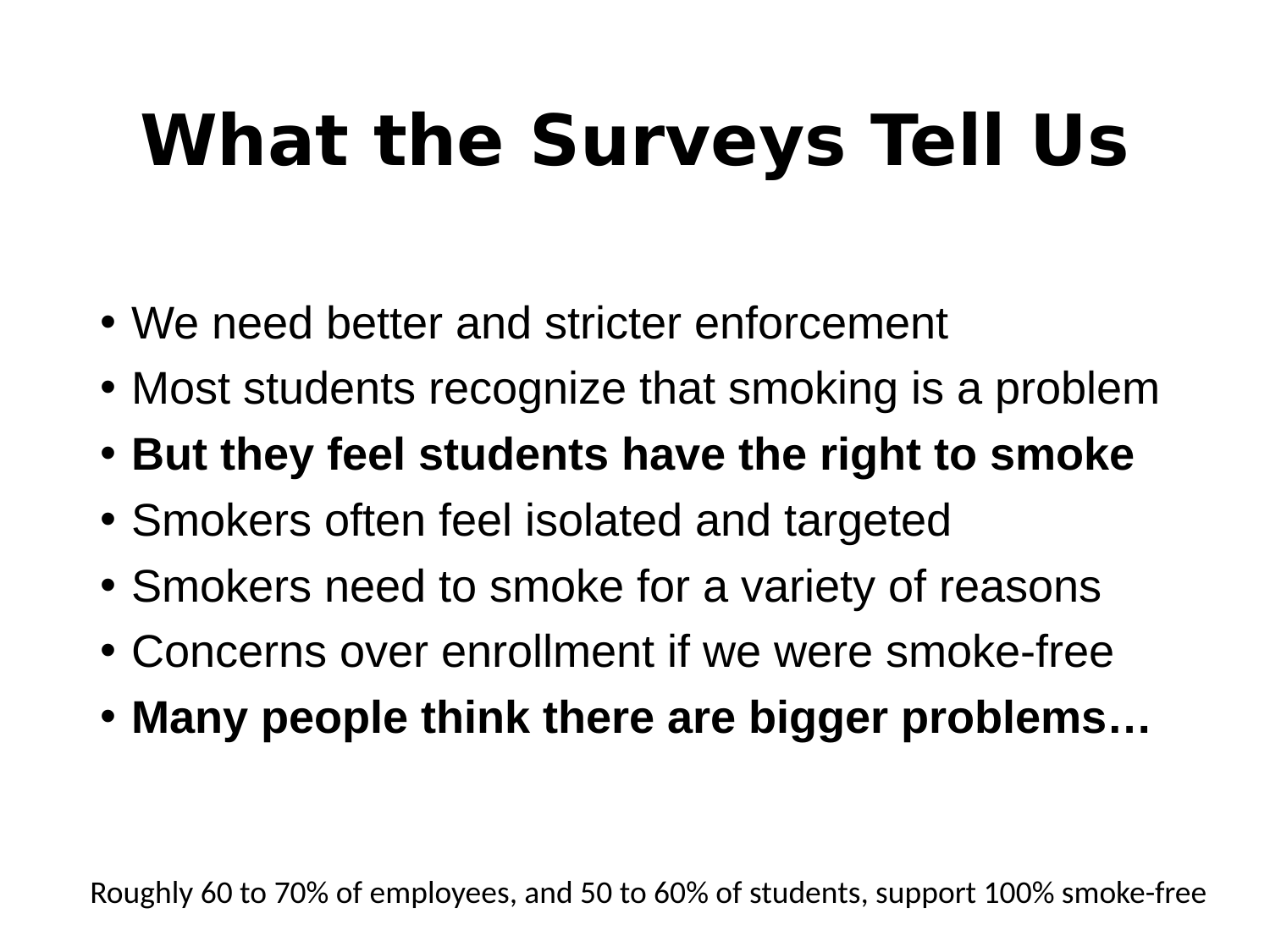

# What the Surveys Tell Us
We need better and stricter enforcement
Most students recognize that smoking is a problem
But they feel students have the right to smoke
Smokers often feel isolated and targeted
Smokers need to smoke for a variety of reasons
Concerns over enrollment if we were smoke-free
Many people think there are bigger problems…

Roughly 60 to 70% of employees, and 50 to 60% of students, support 100% smoke-free